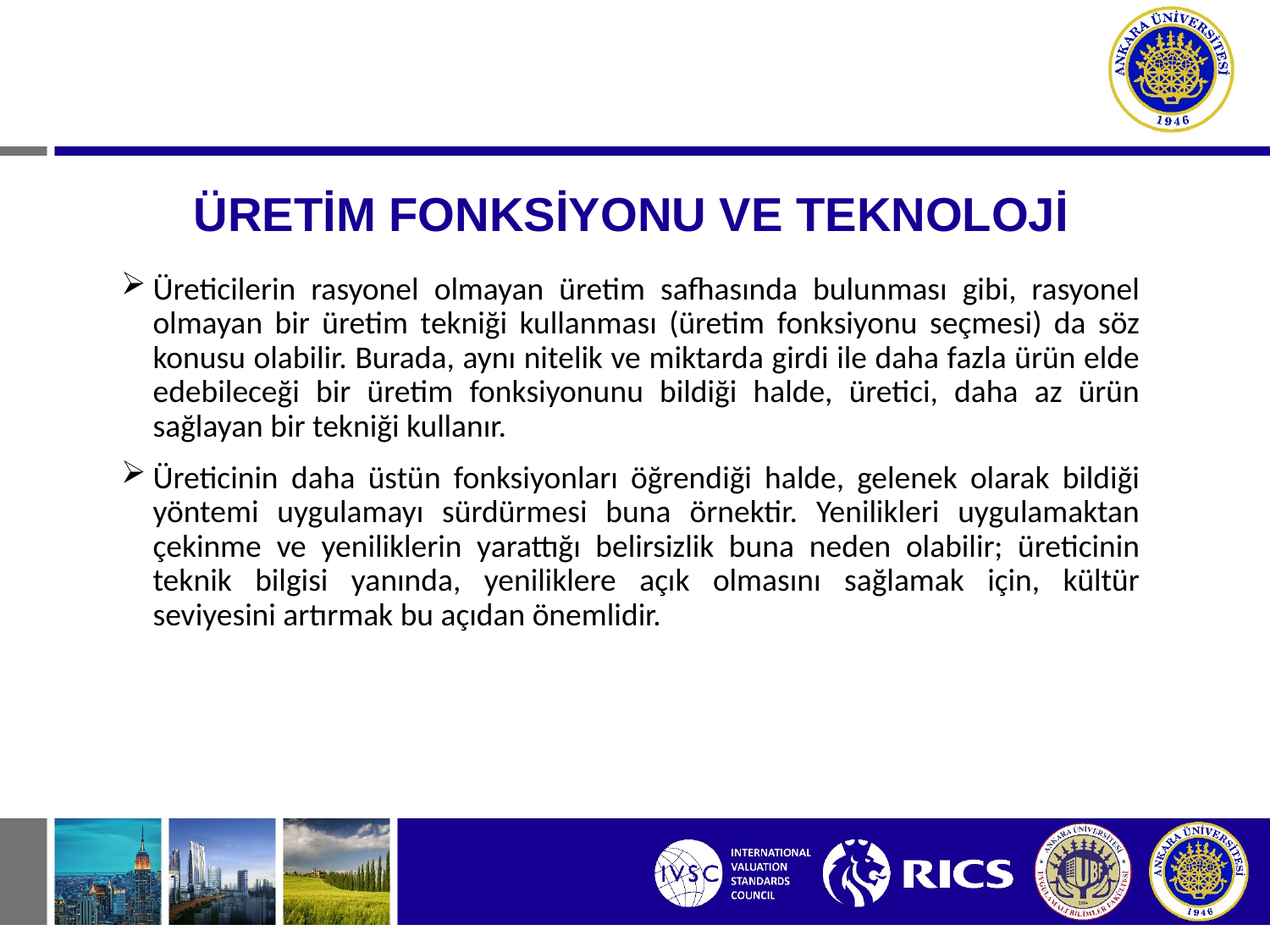

# ÜRETİM FONKSİYONU VE TEKNOLOJİ
Üreticilerin rasyonel olmayan üretim safhasında bulunması gibi, rasyonel olmayan bir üretim tekniği kullanması (üretim fonksiyonu seçmesi) da söz konusu olabilir. Burada, aynı nitelik ve miktarda girdi ile daha fazla ürün elde edebileceği bir üretim fonksiyonunu bildiği halde, üretici, daha az ürün sağlayan bir tekniği kullanır.
Üreticinin daha üstün fonksiyonları öğrendiği halde, gelenek olarak bildiği yöntemi uygulamayı sürdürmesi buna örnektir. Yenilikleri uygulamaktan çekinme ve yeniliklerin yarattığı belirsizlik buna neden olabilir; üreticinin teknik bilgisi yanında, yeniliklere açık olmasını sağlamak için, kültür seviyesini artırmak bu açıdan önemlidir.